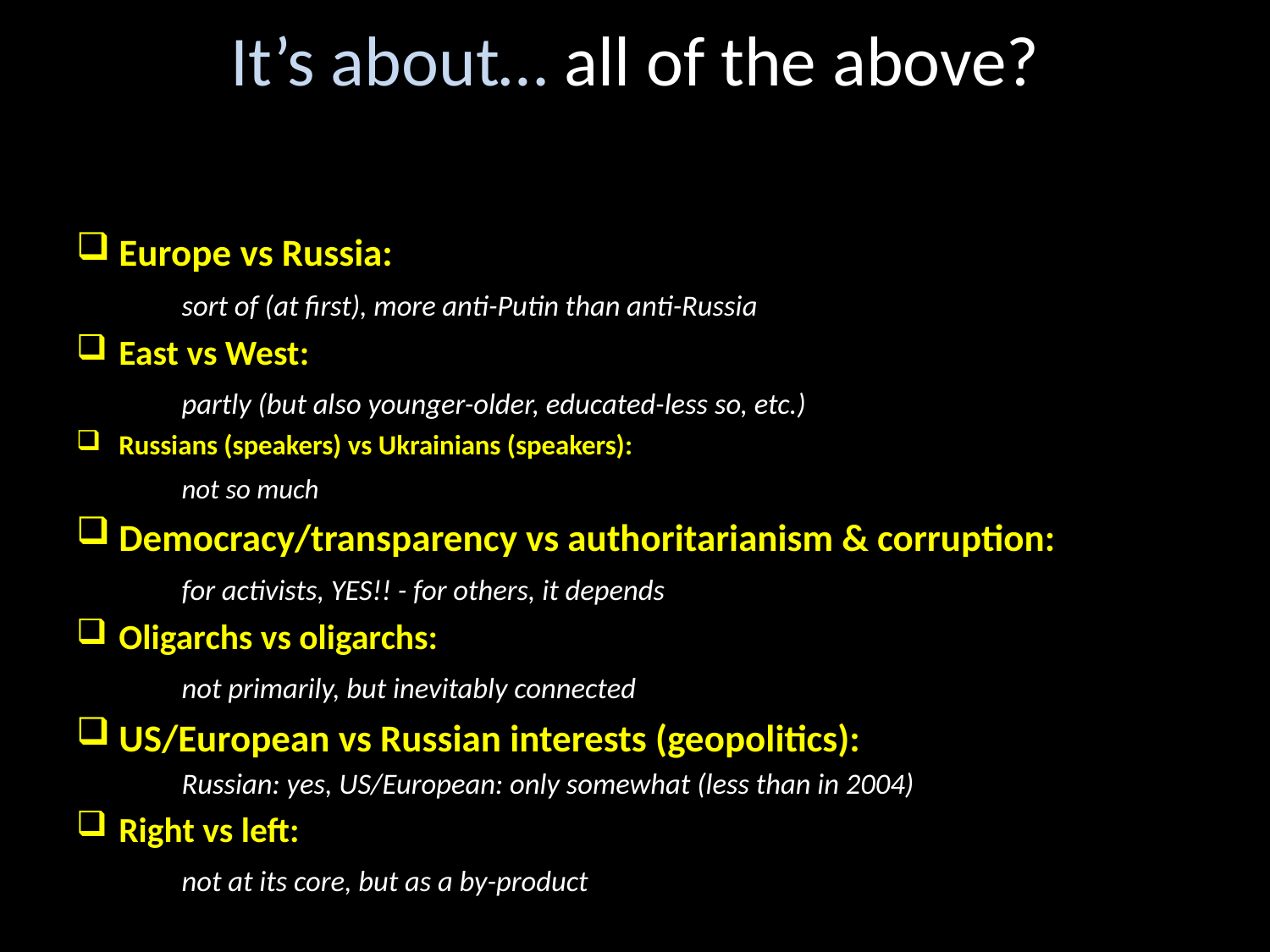

It’s about… all of the above?
#
Europe vs Russia:
	sort of (at first), more anti-Putin than anti-Russia
East vs West:
	partly (but also younger-older, educated-less so, etc.)
Russians (speakers) vs Ukrainians (speakers):
	not so much
Democracy/transparency vs authoritarianism & corruption:
	for activists, YES!! - for others, it depends
Oligarchs vs oligarchs:
	not primarily, but inevitably connected
US/European vs Russian interests (geopolitics):
	Russian: yes, US/European: only somewhat (less than in 2004)
Right vs left:
	not at its core, but as a by-product